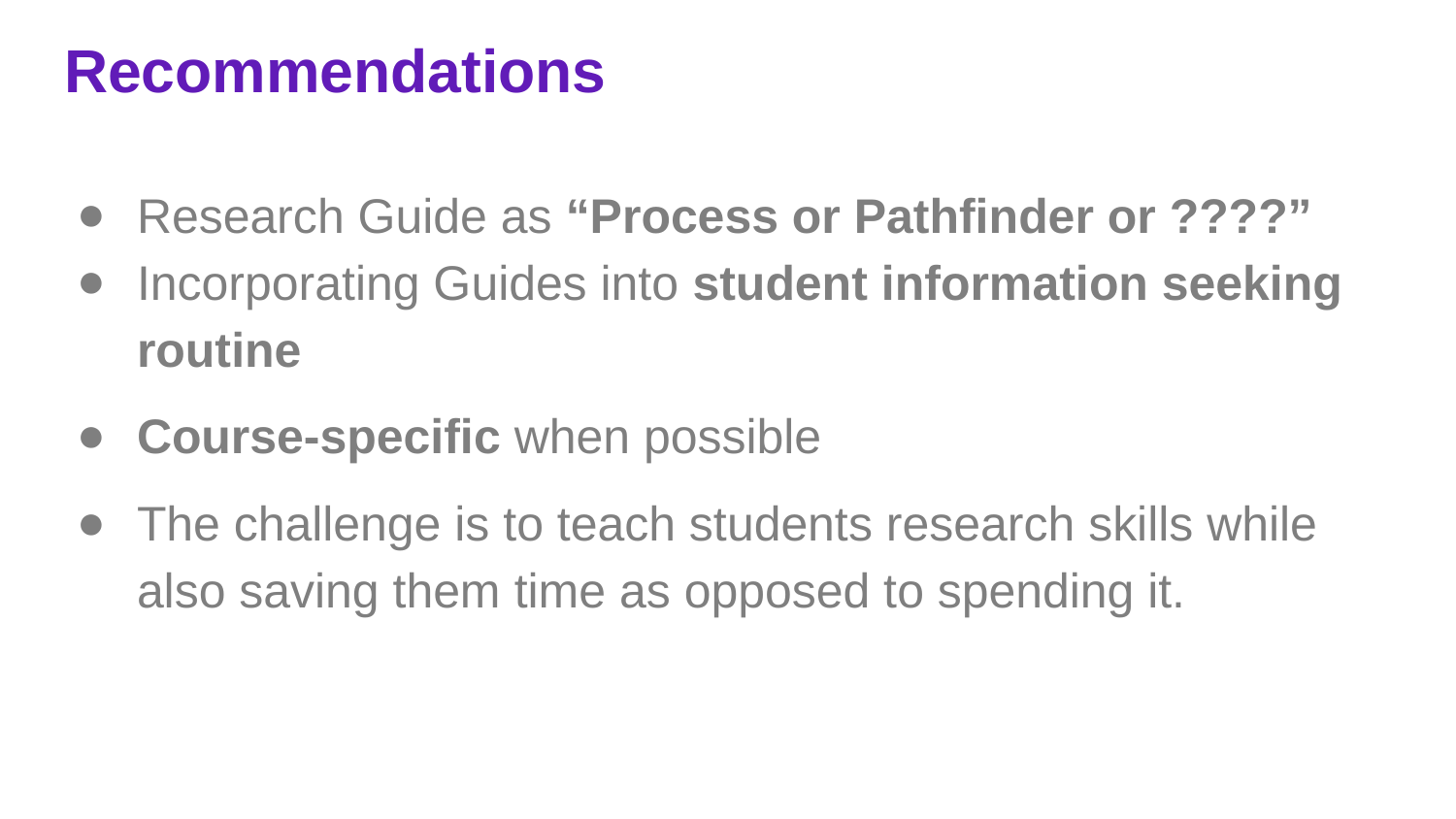

# Recommendations
Research Guide as “Process or Pathfinder or ????”
Incorporating Guides into student information seeking routine
Course-specific when possible
The challenge is to teach students research skills while also saving them time as opposed to spending it.